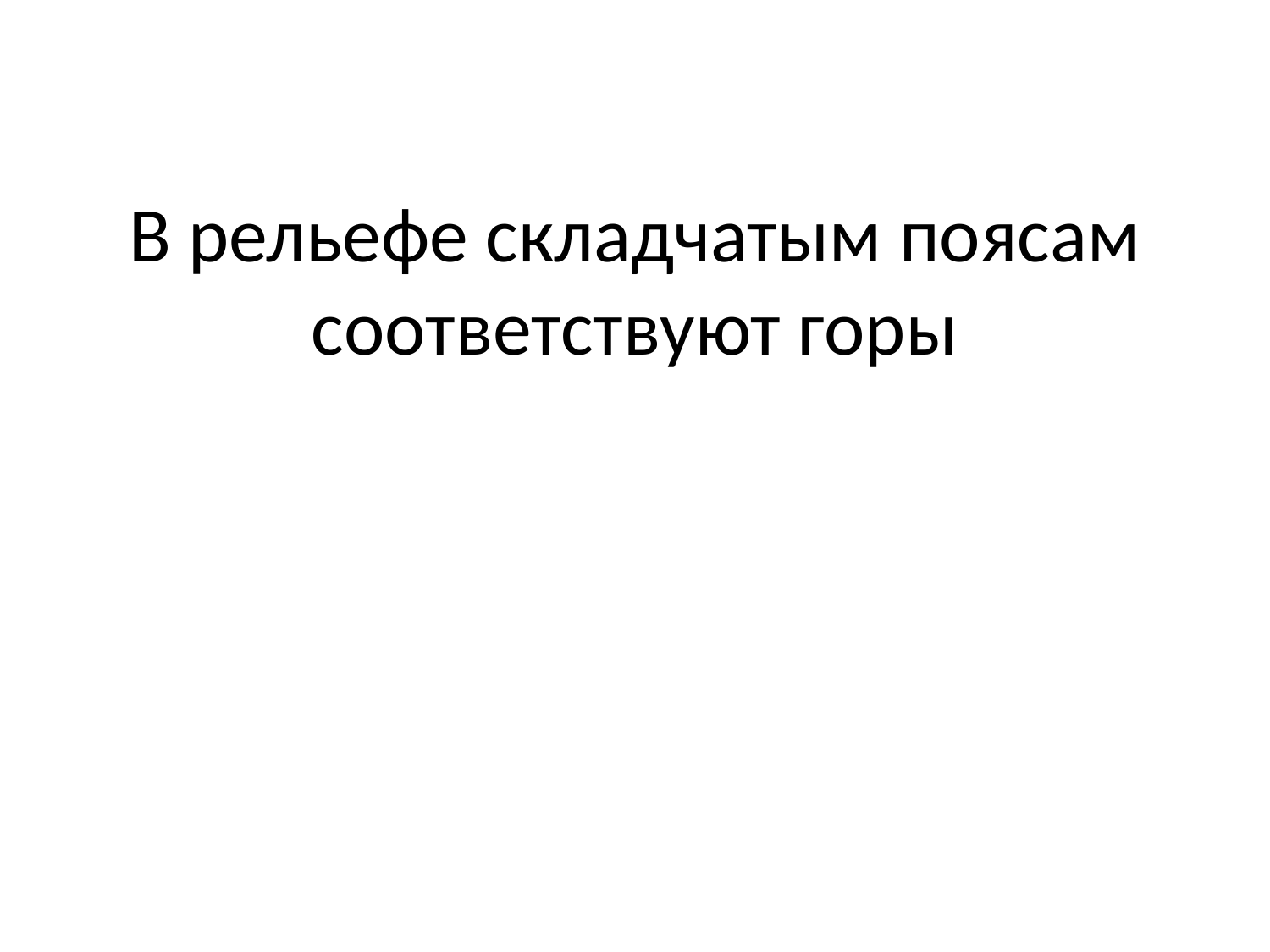

# В рельефе складчатым поясам соответствуют горы